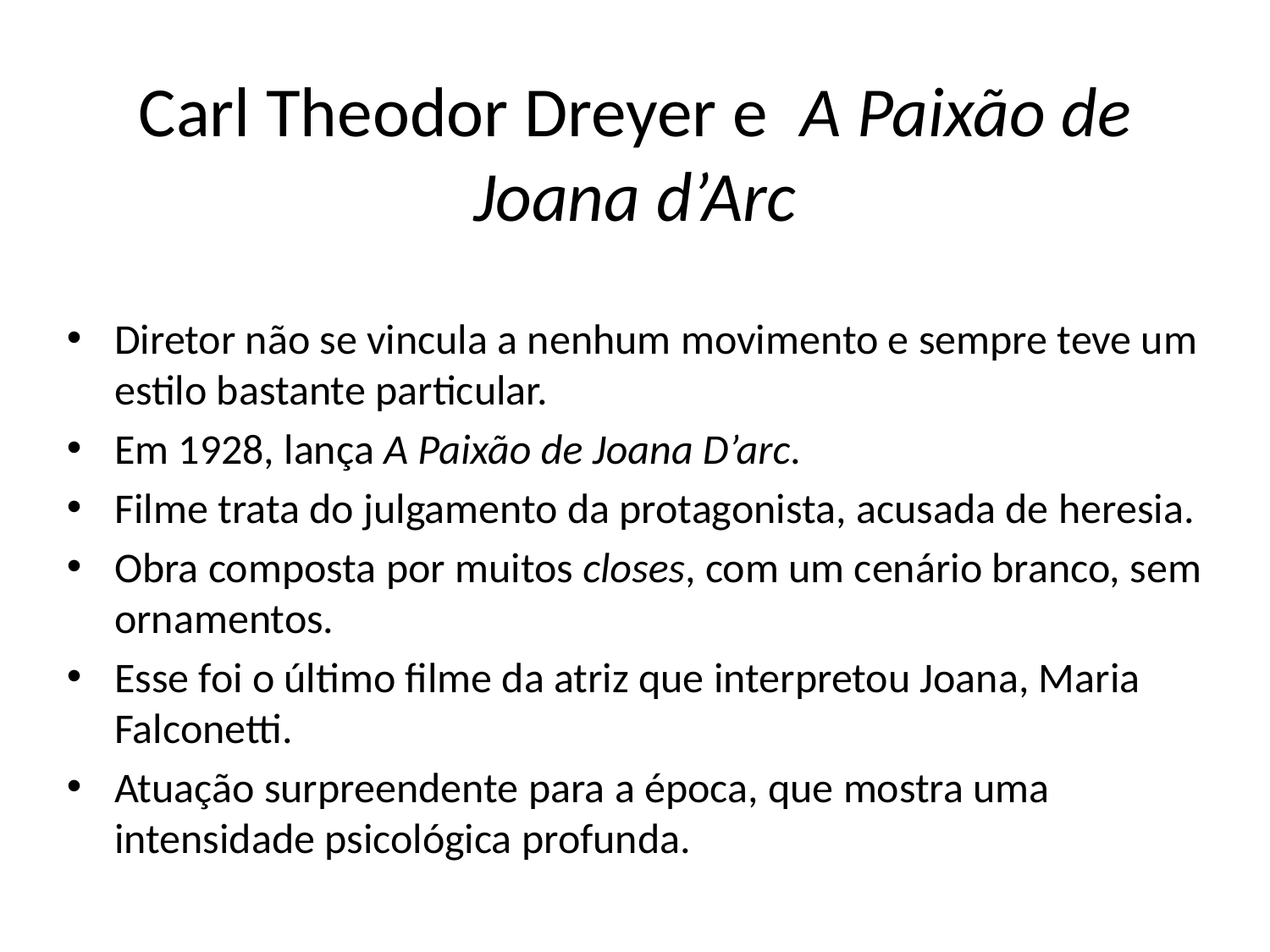

# Carl Theodor Dreyer e  A Paixão de Joana d’Arc

Diretor não se vincula a nenhum movimento e sempre teve um estilo bastante particular.
Em 1928, lança A Paixão de Joana D’arc.
Filme trata do julgamento da protagonista, acusada de heresia.
Obra composta por muitos closes, com um cenário branco, sem ornamentos.
Esse foi o último filme da atriz que interpretou Joana, Maria Falconetti.
Atuação surpreendente para a época, que mostra uma intensidade psicológica profunda.